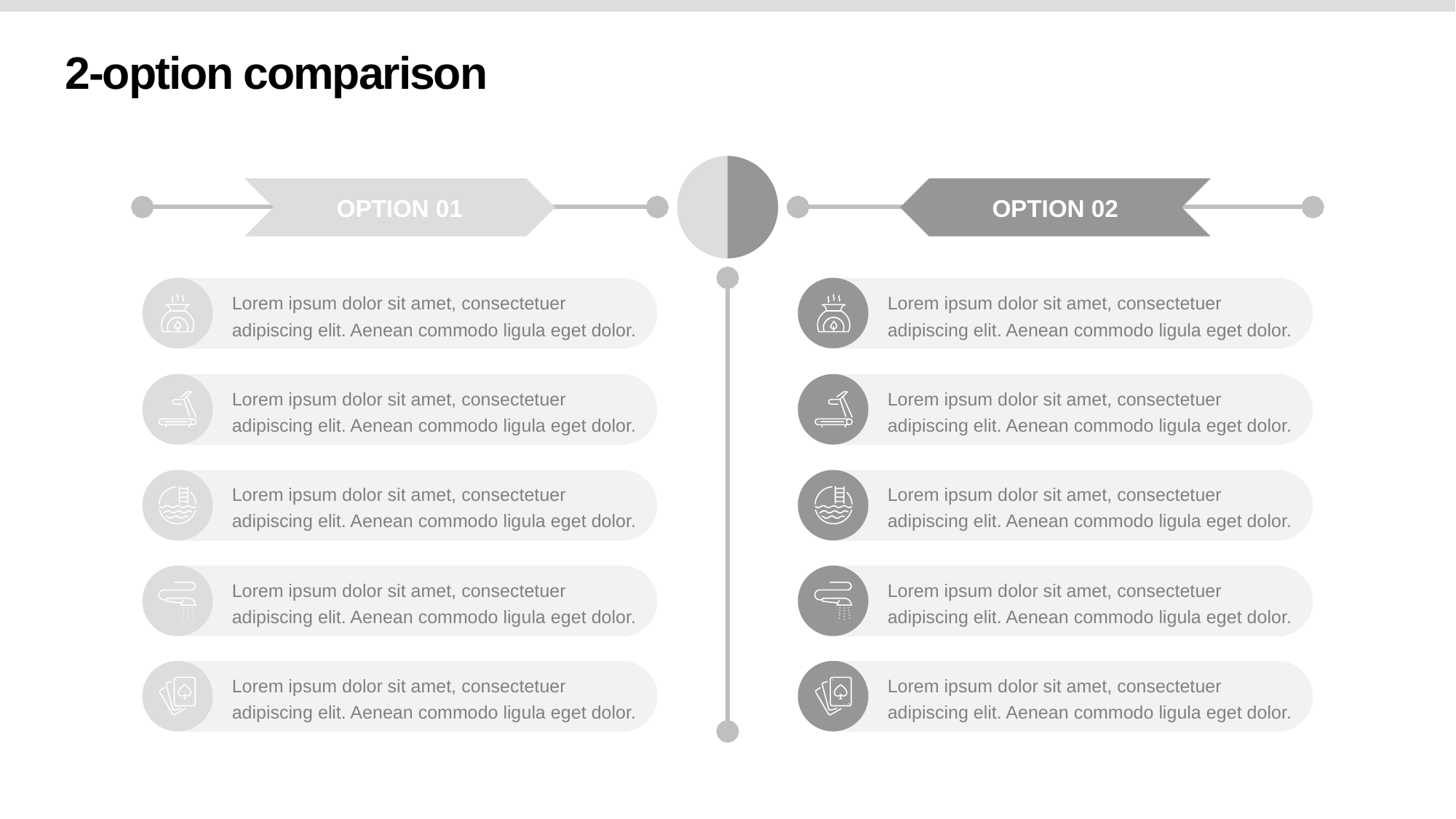

2-option comparison

OPTION 01
OPTION 02

Lorem ipsum dolor sit amet, consectetuer adipiscing elit. Aenean commodo ligula eget dolor.
Lorem ipsum dolor sit amet, consectetuer adipiscing elit. Aenean commodo ligula eget dolor.

Lorem ipsum dolor sit amet, consectetuer adipiscing elit. Aenean commodo ligula eget dolor.
Lorem ipsum dolor sit amet, consectetuer adipiscing elit. Aenean commodo ligula eget dolor.

Lorem ipsum dolor sit amet, consectetuer adipiscing elit. Aenean commodo ligula eget dolor.
Lorem ipsum dolor sit amet, consectetuer adipiscing elit. Aenean commodo ligula eget dolor.

Lorem ipsum dolor sit amet, consectetuer adipiscing elit. Aenean commodo ligula eget dolor.
Lorem ipsum dolor sit amet, consectetuer adipiscing elit. Aenean commodo ligula eget dolor.

Lorem ipsum dolor sit amet, consectetuer adipiscing elit. Aenean commodo ligula eget dolor.
Lorem ipsum dolor sit amet, consectetuer adipiscing elit. Aenean commodo ligula eget dolor.